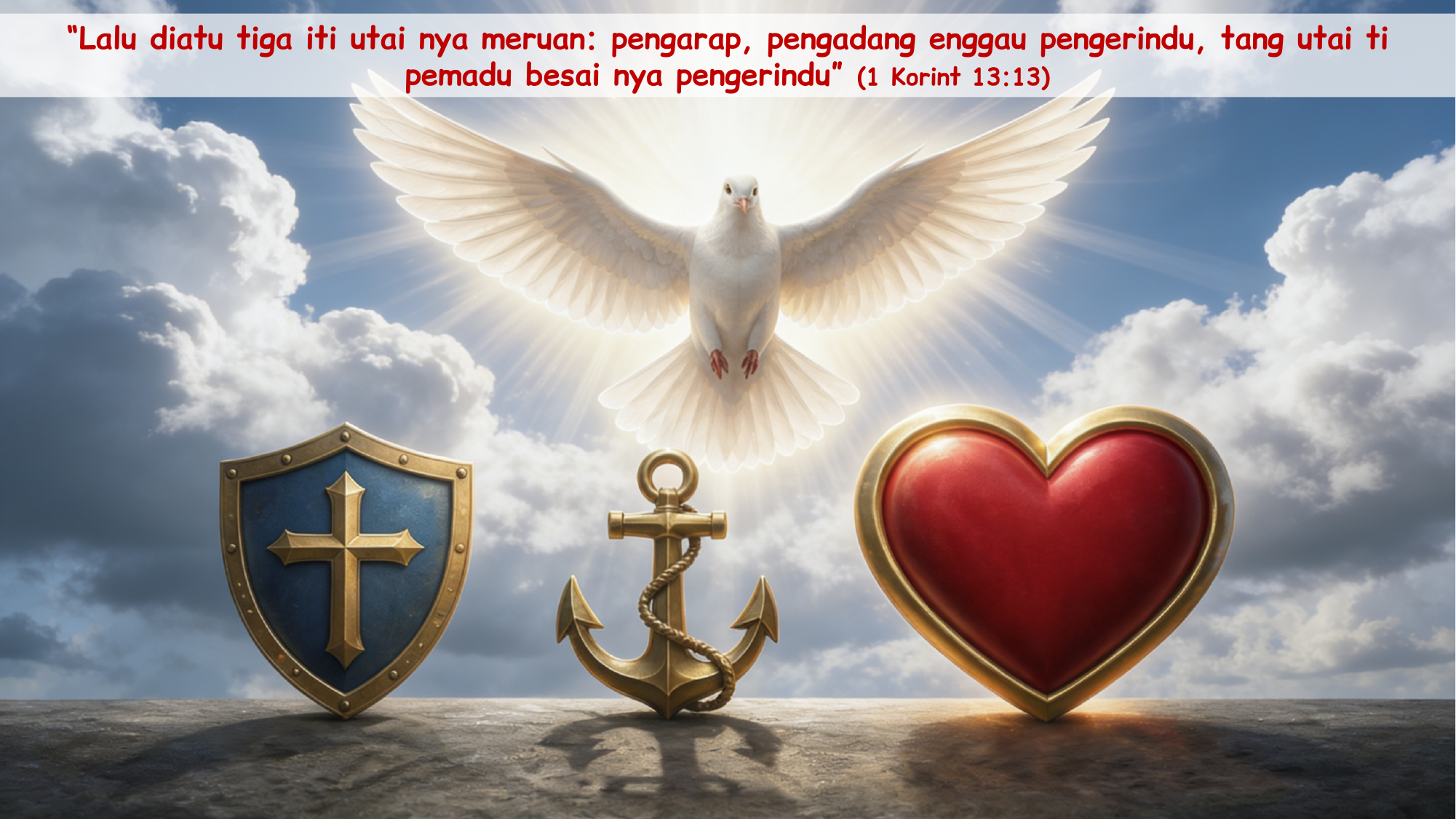

“Lalu diatu tiga iti utai nya meruan: pengarap, pengadang enggau pengerindu, tang utai ti pemadu besai nya pengerindu” (1 Korint 13:13)